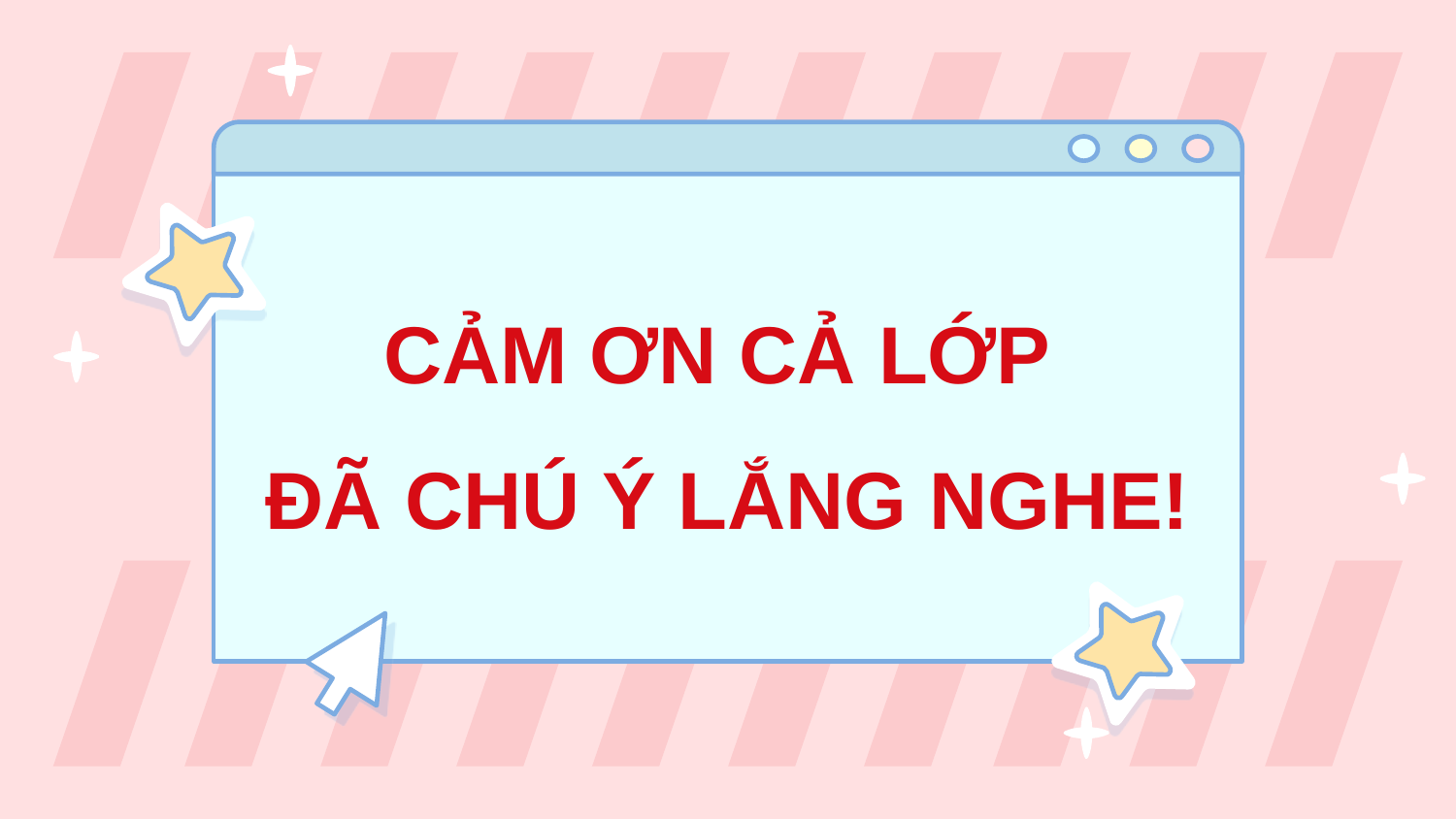

# CẢM ƠN CẢ LỚP ĐÃ CHÚ Ý LẮNG NGHE!